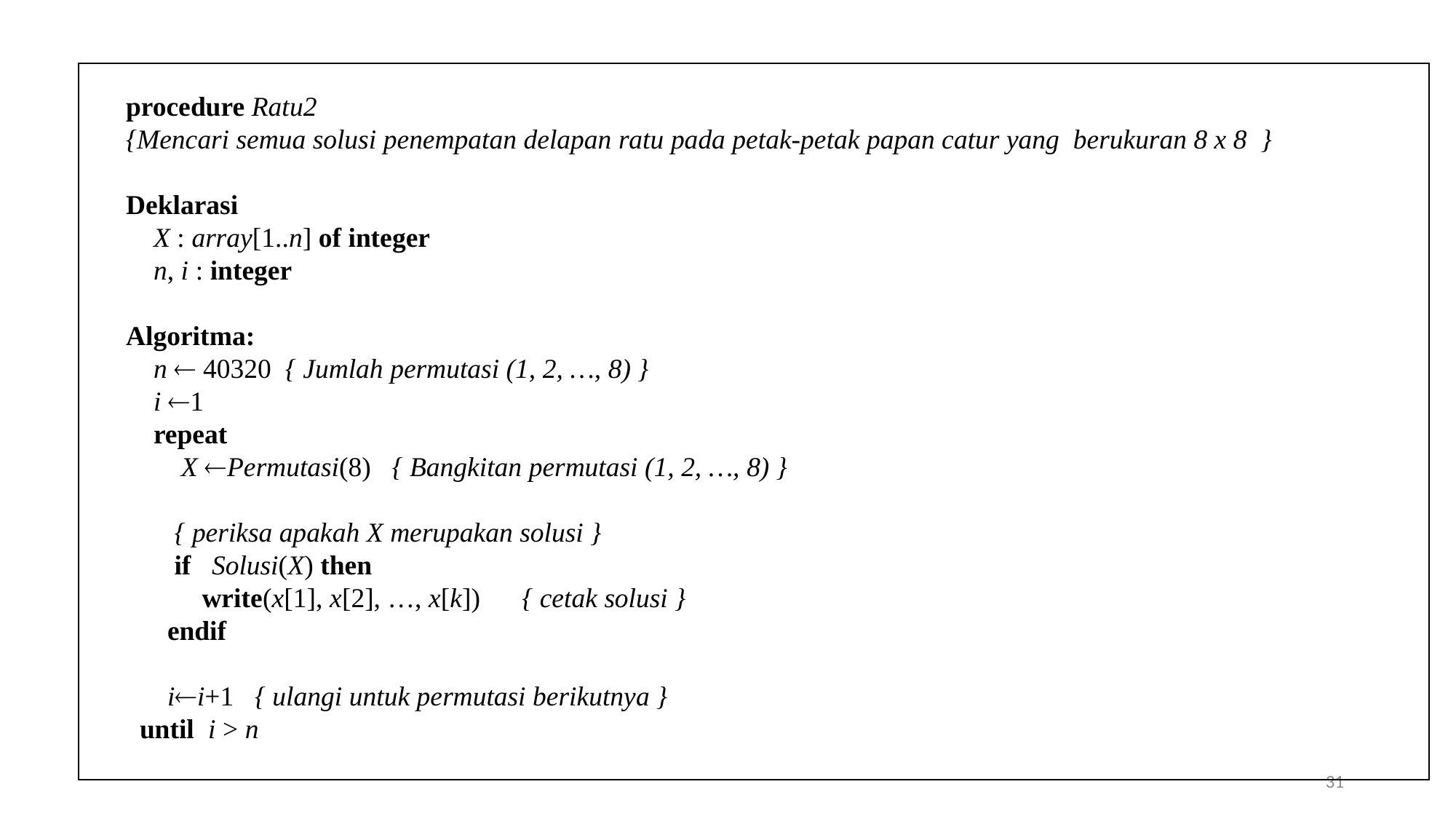

procedure Ratu2
{Mencari semua solusi penempatan delapan ratu pada petak-petak papan catur yang  berukuran 8 x 8  }

Deklarasi
    X : array[1..n] of integer
    n, i : integer

Algoritma:
    n ← 40320  { Jumlah permutasi (1, 2, …, 8) }
    i ←1
    repeat
        X ←Permutasi(8)   { Bangkitan permutasi (1, 2, …, 8) }

       { periksa apakah X merupakan solusi }
       if   Solusi(X) then
           write(x[1], x[2], …, x[k])      { cetak solusi }
      endif

      i←i+1   { ulangi untuk permutasi berikutnya }
  until  i > n
31